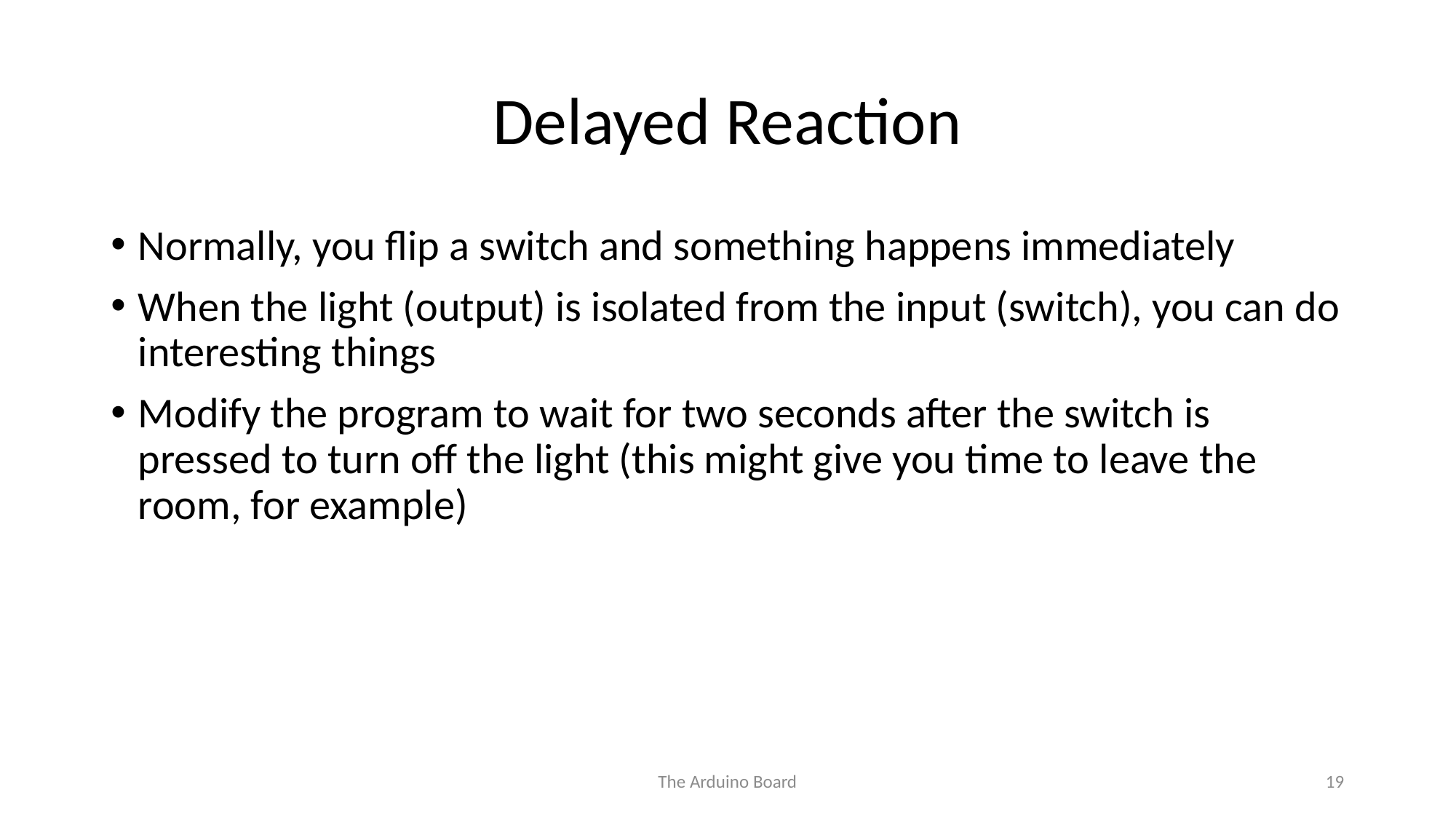

# Delayed Reaction
Normally, you flip a switch and something happens immediately
When the light (output) is isolated from the input (switch), you can do interesting things
Modify the program to wait for two seconds after the switch is pressed to turn off the light (this might give you time to leave the room, for example)
The Arduino Board
19